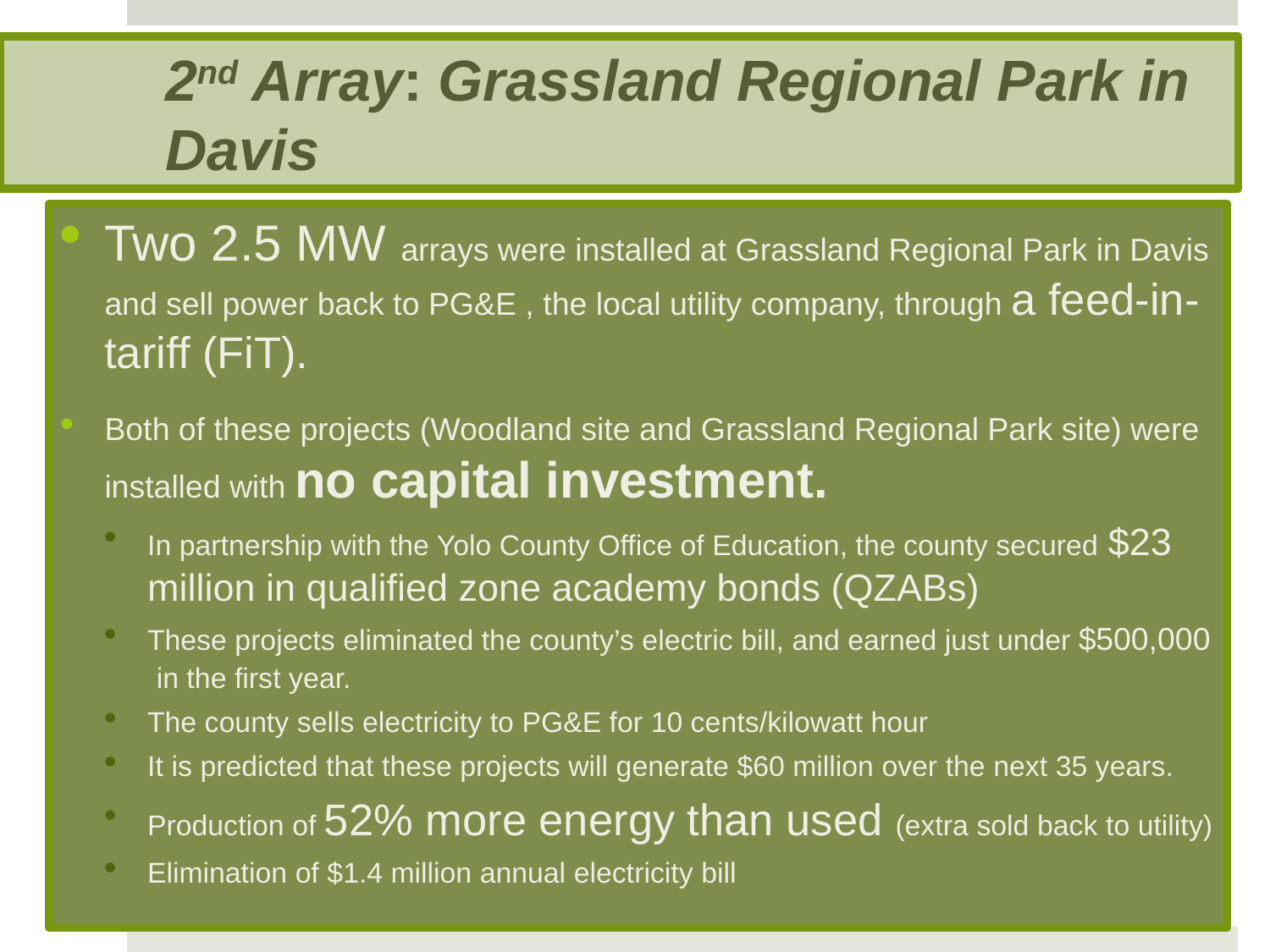

# 2nd Array: Grassland Regional Park in Davis
Two 2.5 MW arrays were installed at Grassland Regional Park in Davis and sell power back to PG&E , the local utility company, through a feed-in-tariff (FiT).
Both of these projects (Woodland site and Grassland Regional Park site) were installed with no capital investment.
In partnership with the Yolo County Office of Education, the county secured $23 million in qualified zone academy bonds (QZABs)
These projects eliminated the county’s electric bill, and earned just under $500,000  in the first year.
The county sells electricity to PG&E for 10 cents/kilowatt hour
It is predicted that these projects will generate $60 million over the next 35 years.
Production of 52% more energy than used (extra sold back to utility)
Elimination of $1.4 million annual electricity bill